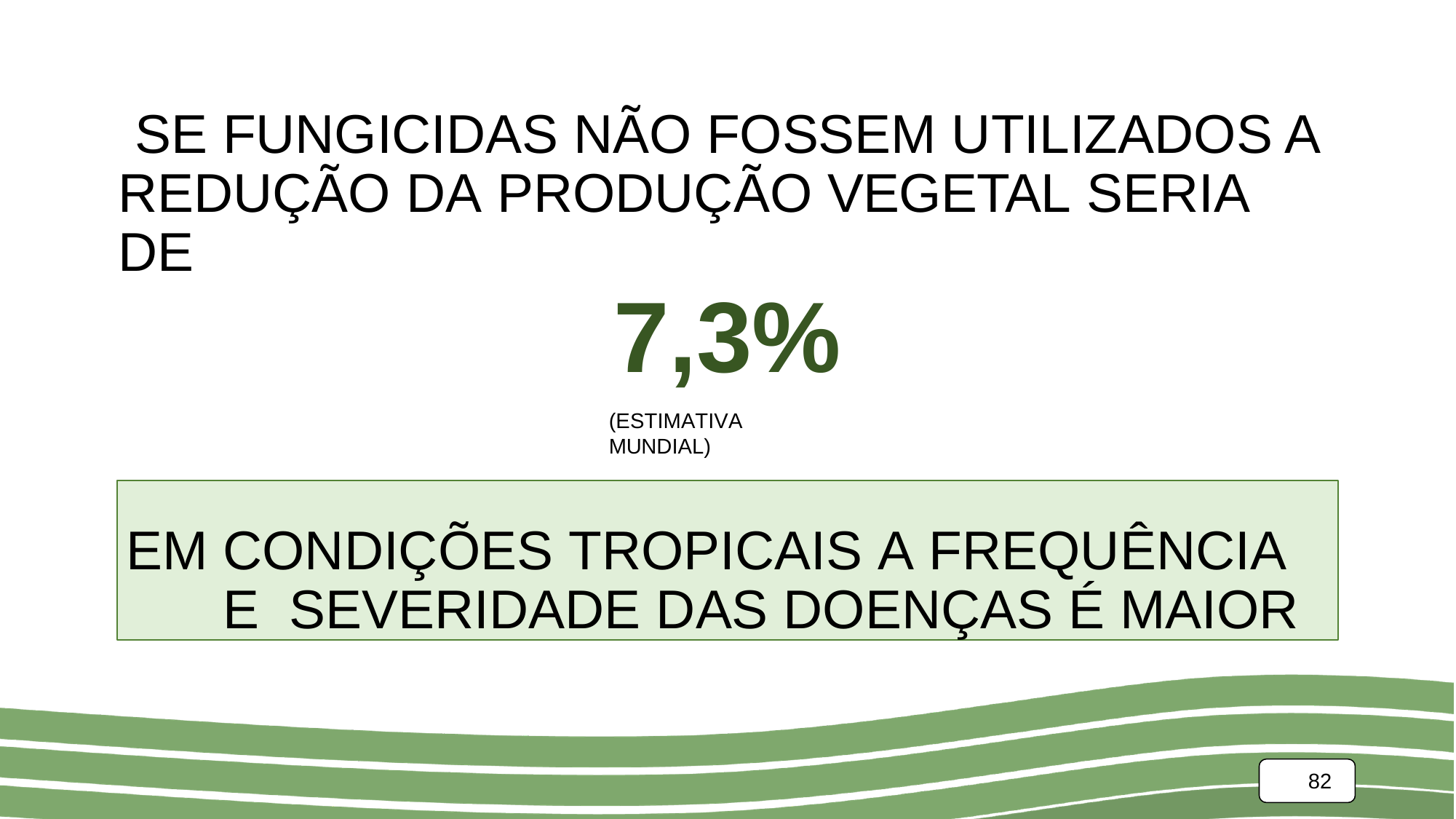

SE FUNGICIDAS NÃO FOSSEM UTILIZADOS A  REDUÇÃO DA PRODUÇÃO VEGETAL SERIA DE
# 7,3%
(ESTIMATIVA MUNDIAL)
EM CONDIÇÕES TROPICAIS A FREQUÊNCIA E  SEVERIDADE DAS DOENÇAS É MAIOR

82